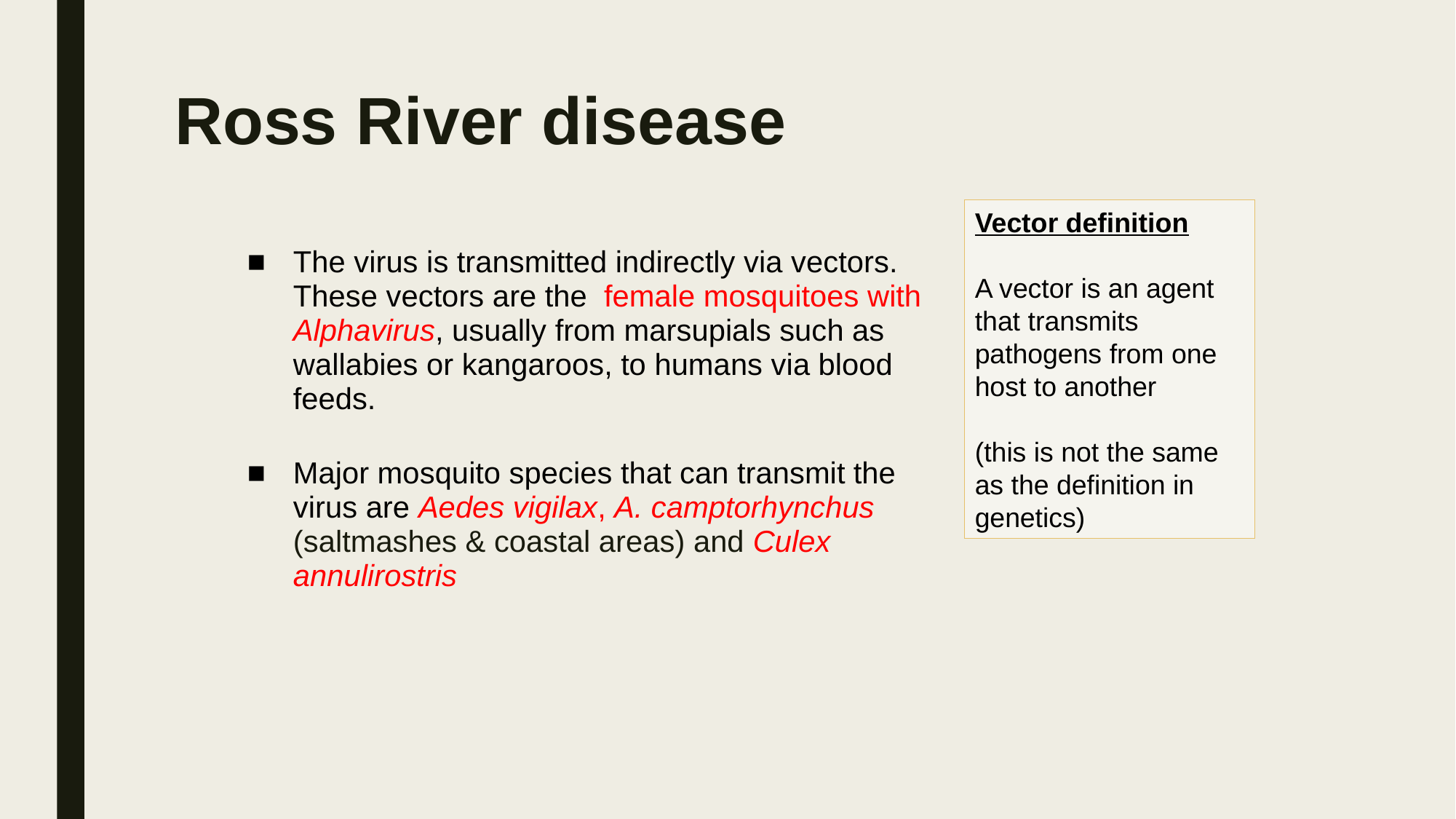

# Ross River disease

The virus is transmitted indirectly via vectors. These vectors are the  female mosquitoes with Alphavirus, usually from marsupials such as wallabies or kangaroos, to humans via blood feeds.

Major mosquito species that can transmit the virus are Aedes vigilax, A. camptorhynchus (saltmashes & coastal areas) and Culex annulirostris

Vector definition

A vector is an agent that transmits pathogens from one host to another

(this is not the same as the definition in genetics)